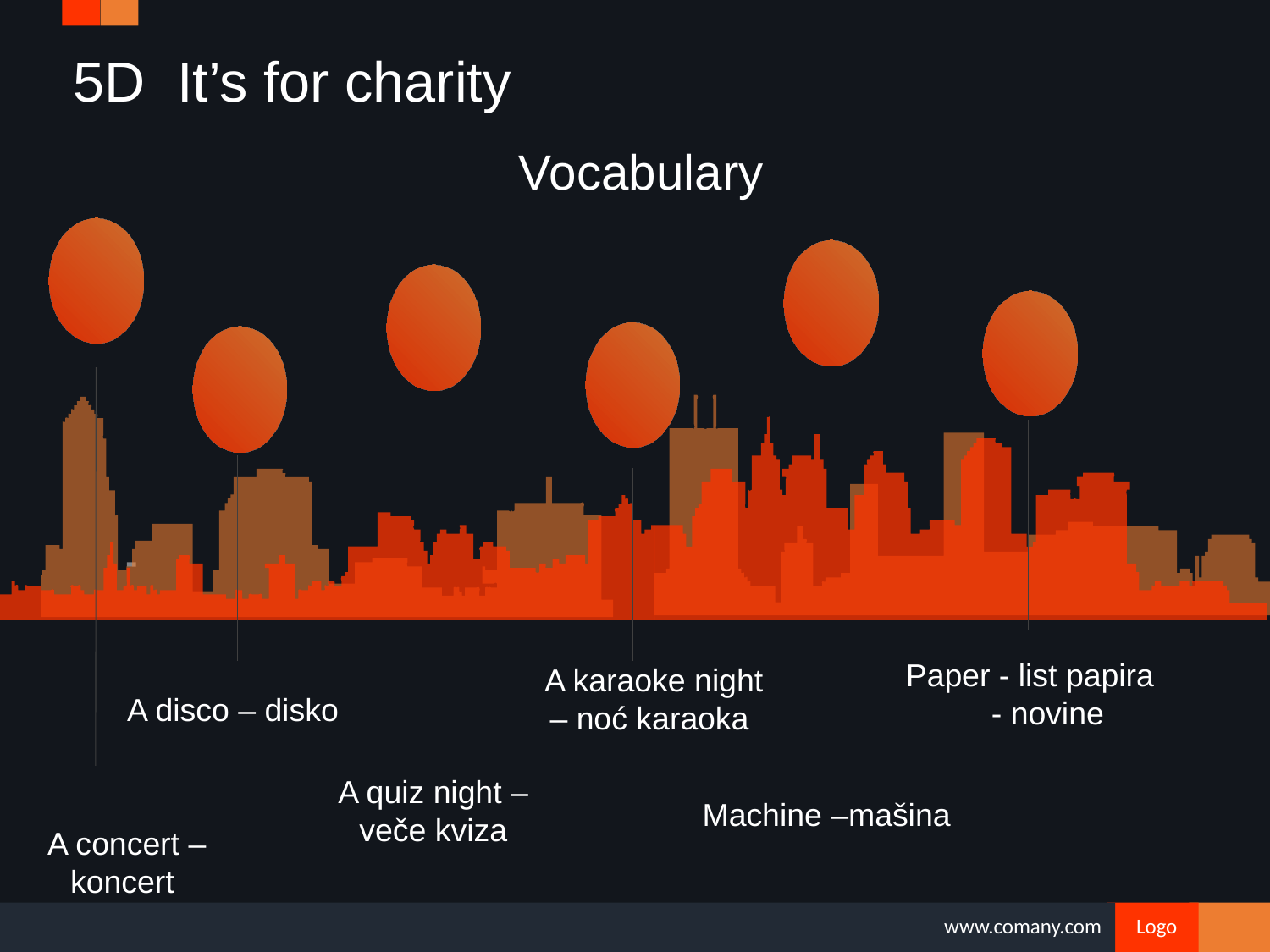

# 5D  It’s for charity
Vocabulary

Paper - list papira
     - novine
A karaoke night – noć karaoka
A disco – disko
A quiz night – veče kviza
Machine –mašina
A concert – koncert
16